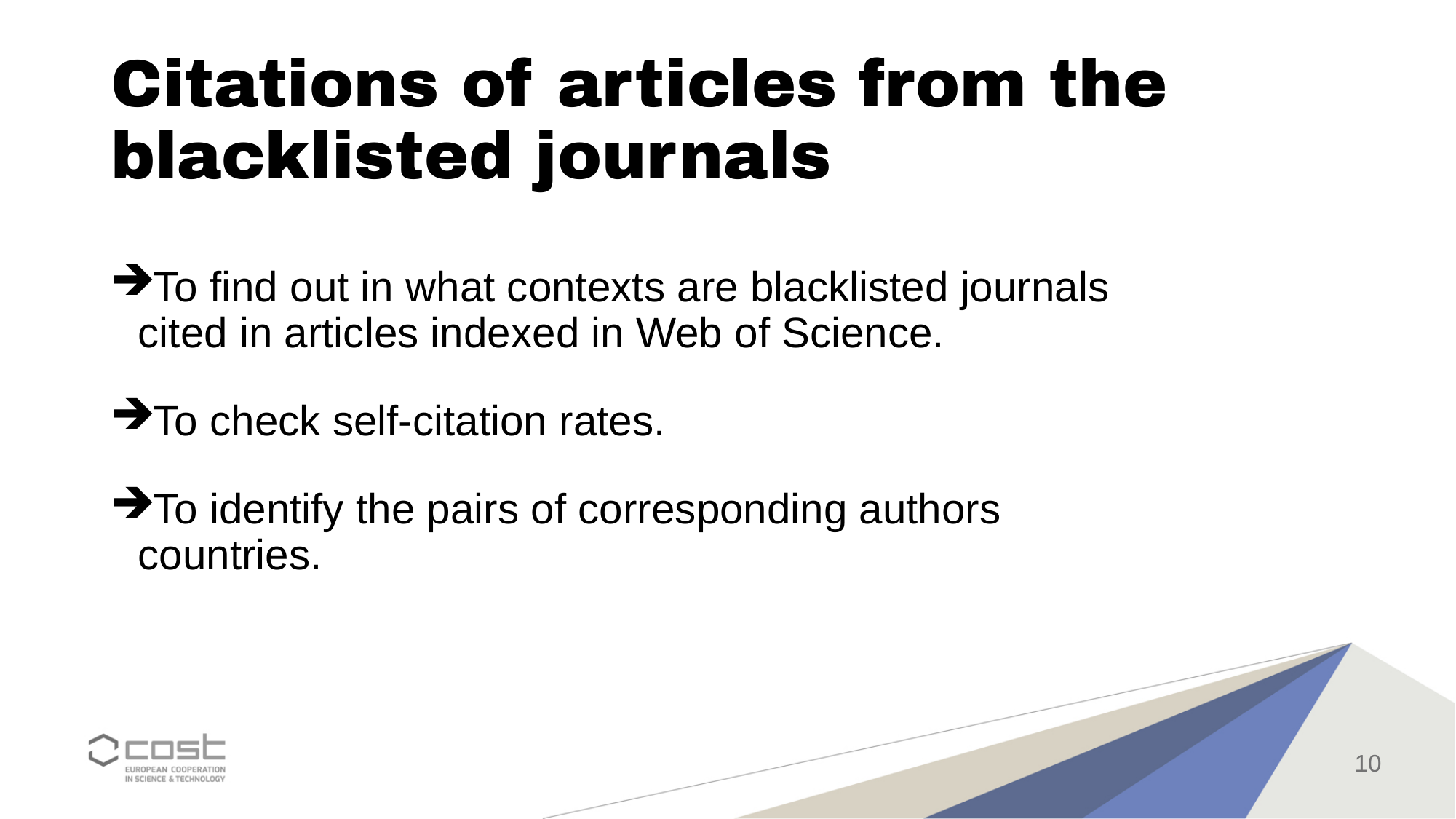

Citations of articles from the blacklisted journals
To find out in what contexts are blacklisted journals cited in articles indexed in Web of Science.
To check self-citation rates.
To identify the pairs of corresponding authors
countries.